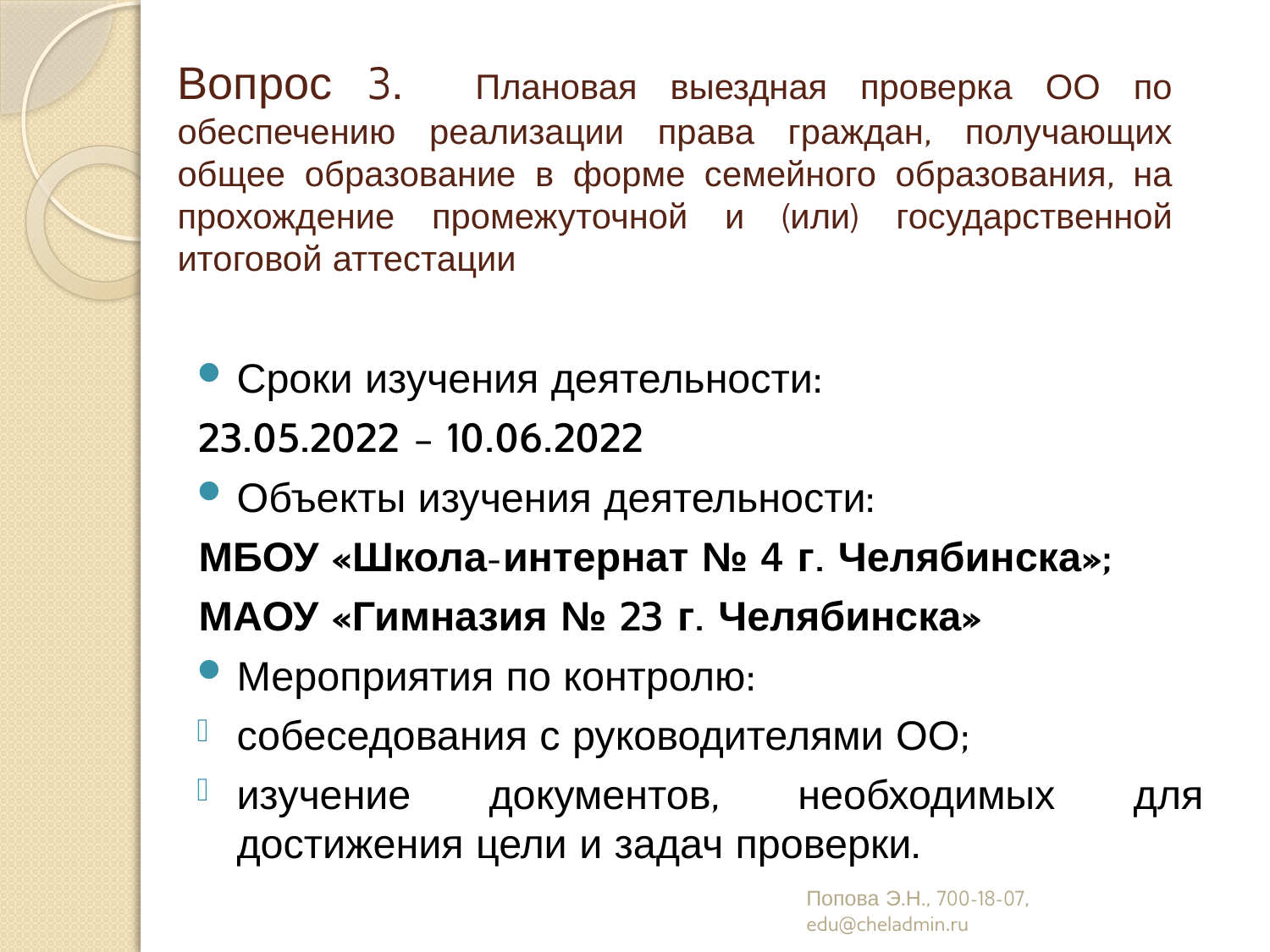

# Вопрос 3.  Плановая выездная проверка ОО по обеспечению реализации права граждан, получающих общее образование в форме семейного образования, на прохождение промежуточной и (или) государственной итоговой аттестации
Сроки изучения деятельности:
23.05.2022 – 10.06.2022
Объекты изучения деятельности:
МБОУ «Школа-интернат № 4 г. Челябинска»;
МАОУ «Гимназия № 23 г. Челябинска»
Мероприятия по контролю:
собеседования с руководителями ОО;
изучение документов, необходимых для достижения цели и задач проверки.
Попова Э.Н., 700-18-07, edu@cheladmin.ru